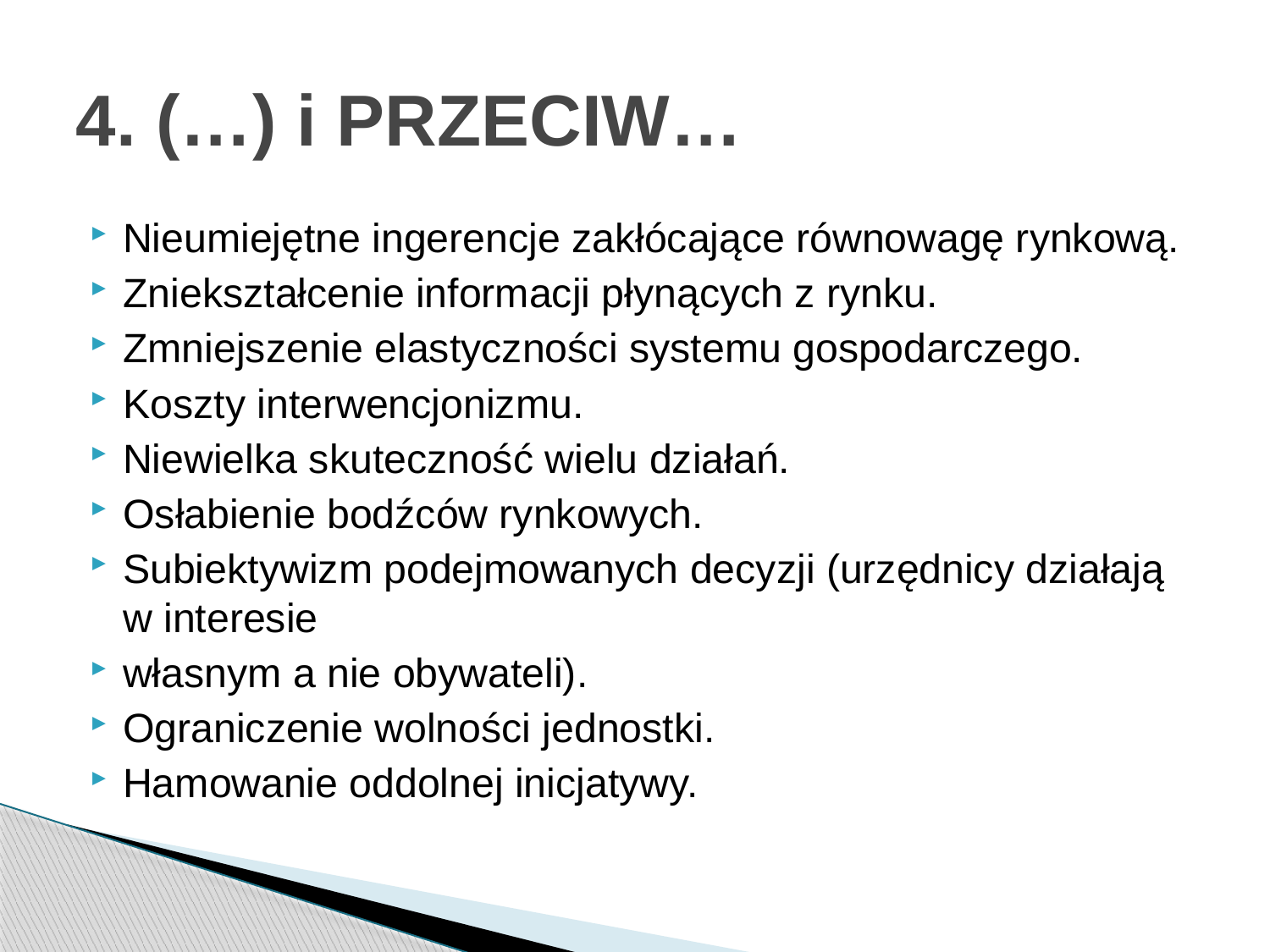

# 4. (…) i PRZECIW…
Nieumiejętne ingerencje zakłócające równowagę rynkową.
Zniekształcenie informacji płynących z rynku.
Zmniejszenie elastyczności systemu gospodarczego.
Koszty interwencjonizmu.
Niewielka skuteczność wielu działań.
Osłabienie bodźców rynkowych.
Subiektywizm podejmowanych decyzji (urzędnicy działają w interesie
własnym a nie obywateli).
Ograniczenie wolności jednostki.
Hamowanie oddolnej inicjatywy.